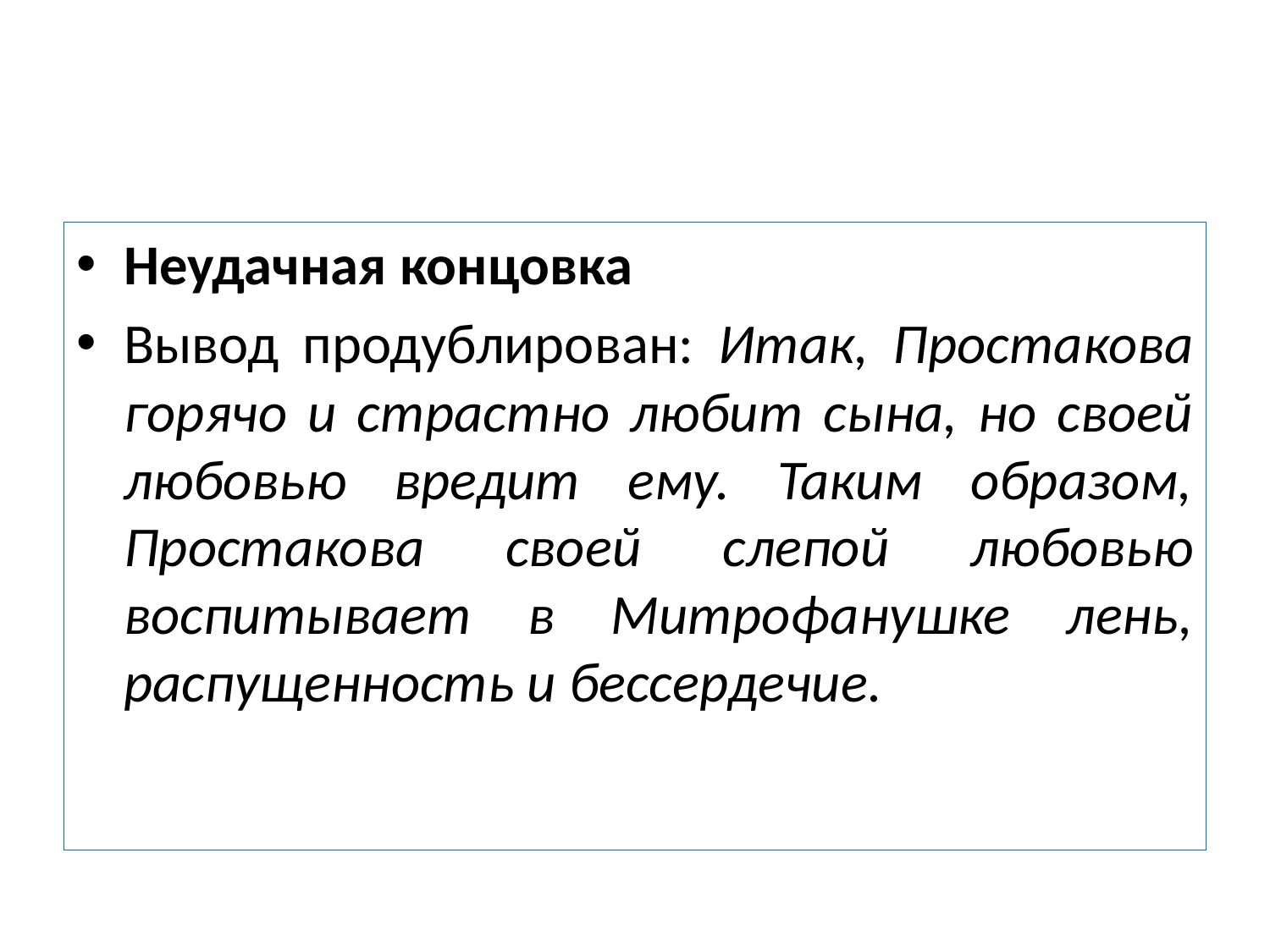

#
Неудачная концовка
Вывод продублирован: Итак, Простакова горячо и страстно любит сына, но своей любовью вредит ему. Таким образом, Простакова своей слепой любовью воспитывает в Митрофанушке лень, распущенность и бессердечие.